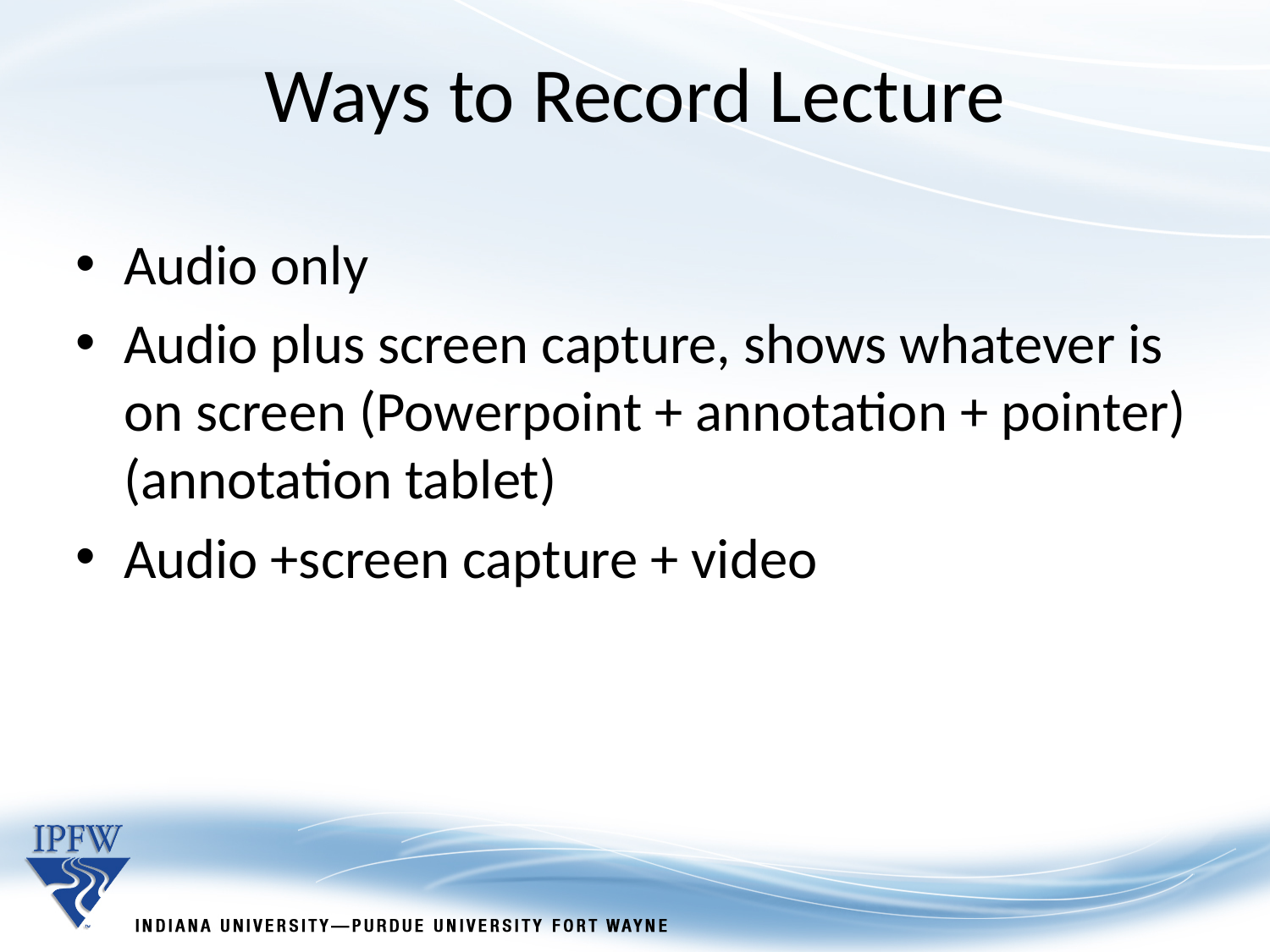

Ways to Record Lecture
Audio only
Audio plus screen capture, shows whatever is on screen (Powerpoint + annotation + pointer) (annotation tablet)
Audio +screen capture + video